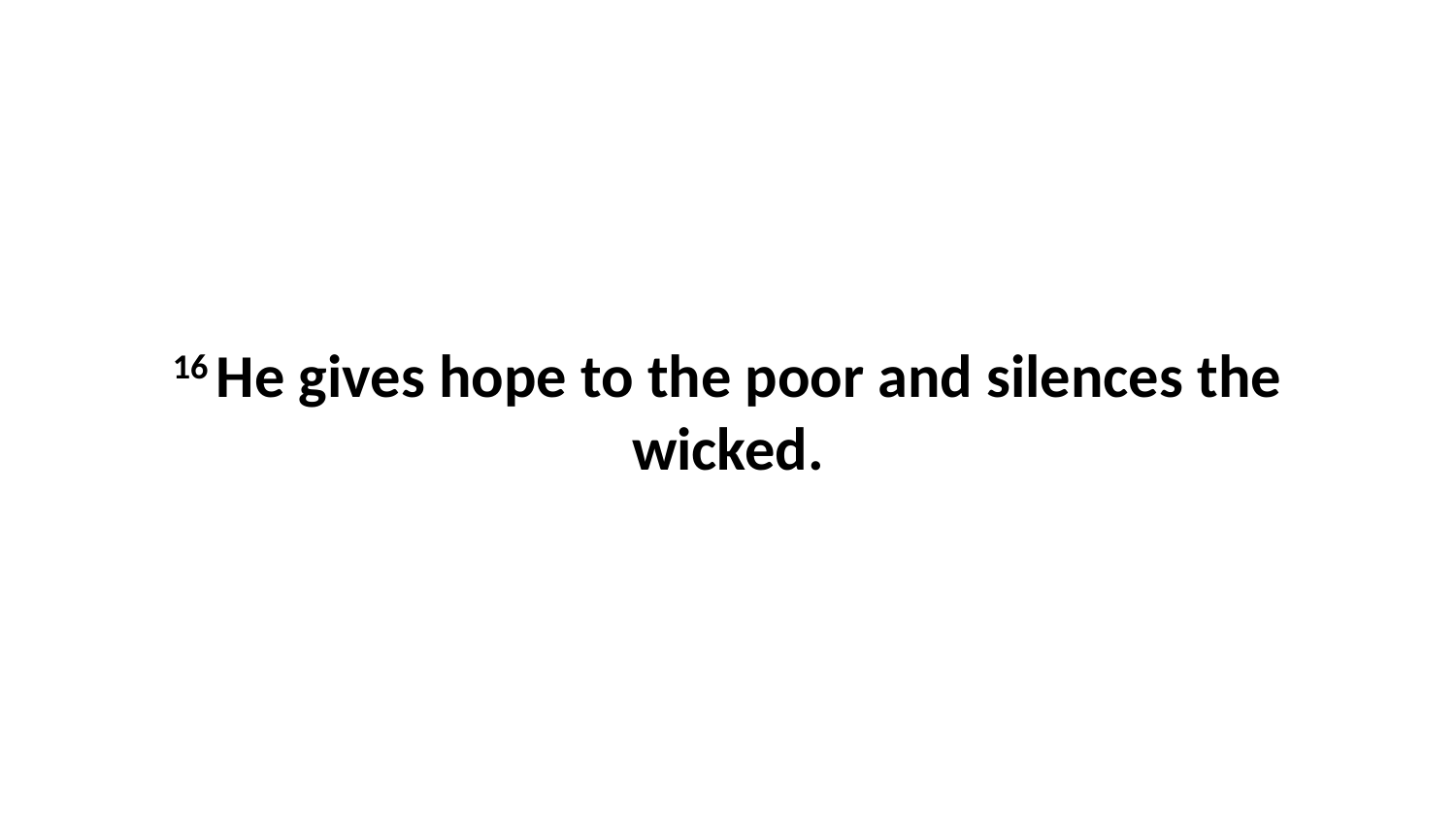

16 He gives hope to the poor and silences the wicked.